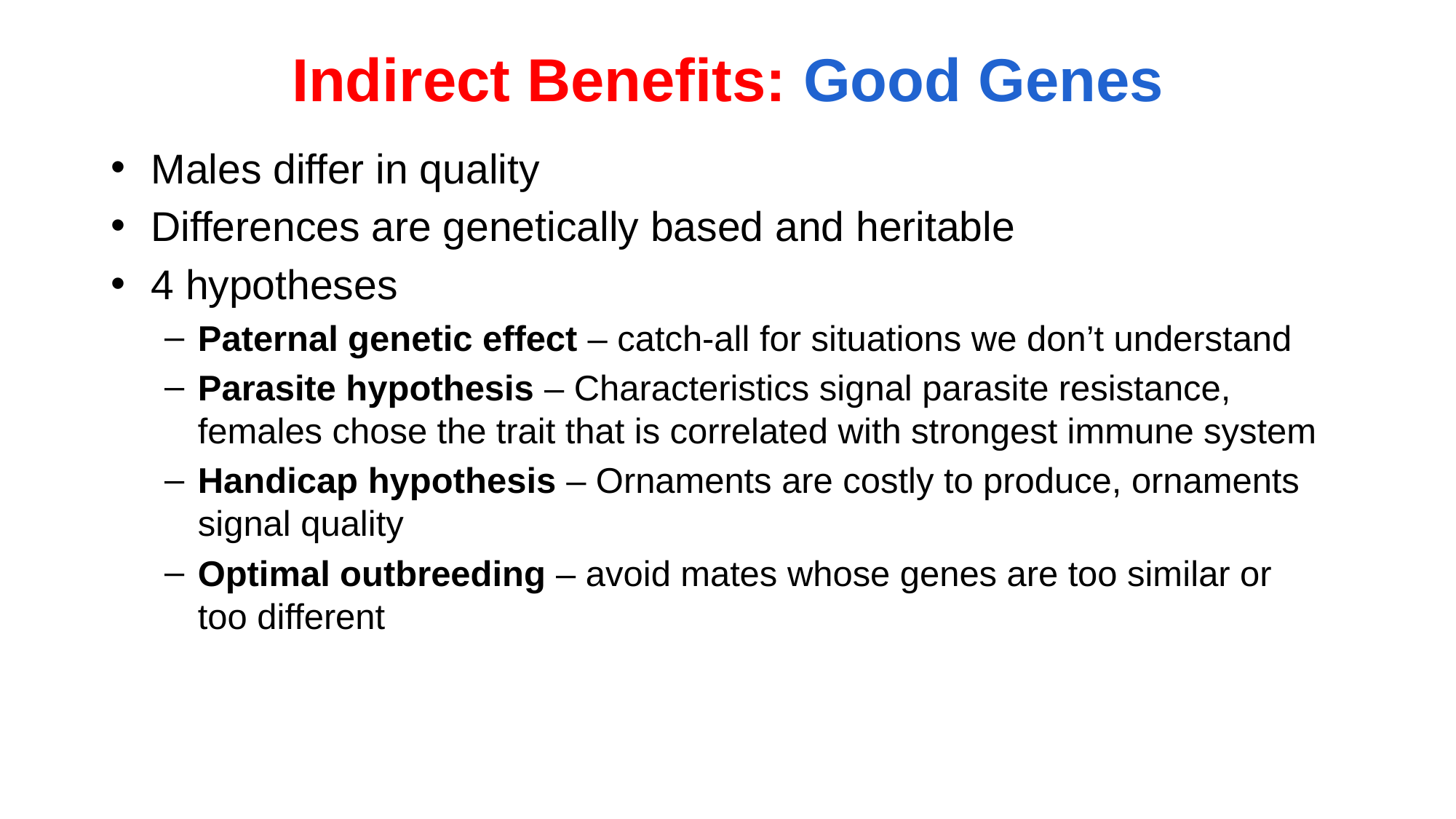

# Indirect Benefits: Good Genes
Males differ in quality
Differences are genetically based and heritable
4 hypotheses
Paternal genetic effect – catch-all for situations we don’t understand
Parasite hypothesis – Characteristics signal parasite resistance, females chose the trait that is correlated with strongest immune system
Handicap hypothesis – Ornaments are costly to produce, ornaments signal quality
Optimal outbreeding – avoid mates whose genes are too similar or too different